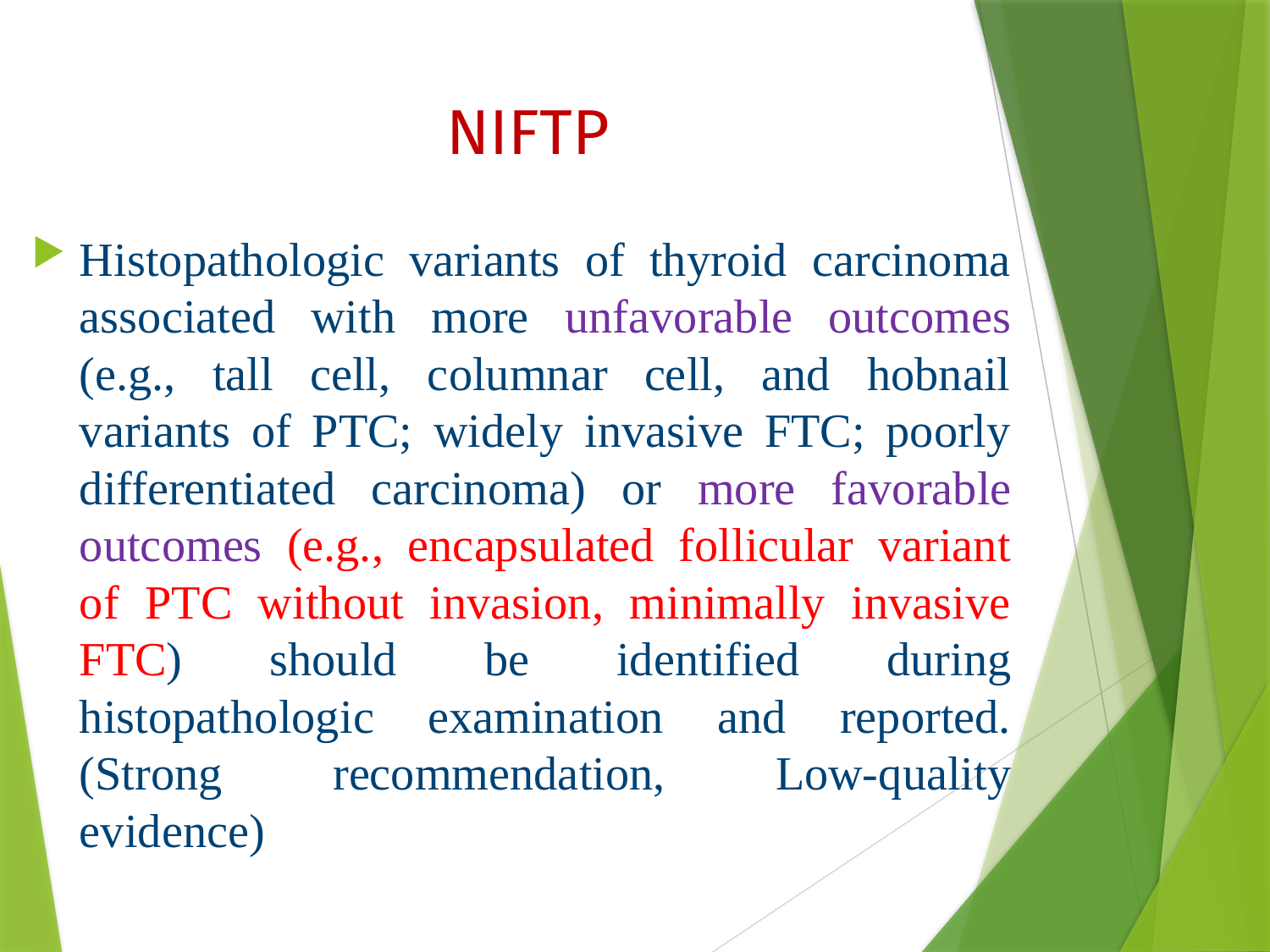

# NIFTP
Histopathologic variants of thyroid carcinoma associated with more unfavorable outcomes (e.g., tall cell, columnar cell, and hobnail variants of PTC; widely invasive FTC; poorly differentiated carcinoma) or more favorable outcomes (e.g., encapsulated follicular variant of PTC without invasion, minimally invasive FTC) should be identified during histopathologic examination and reported. (Strong recommendation, Low-quality evidence)